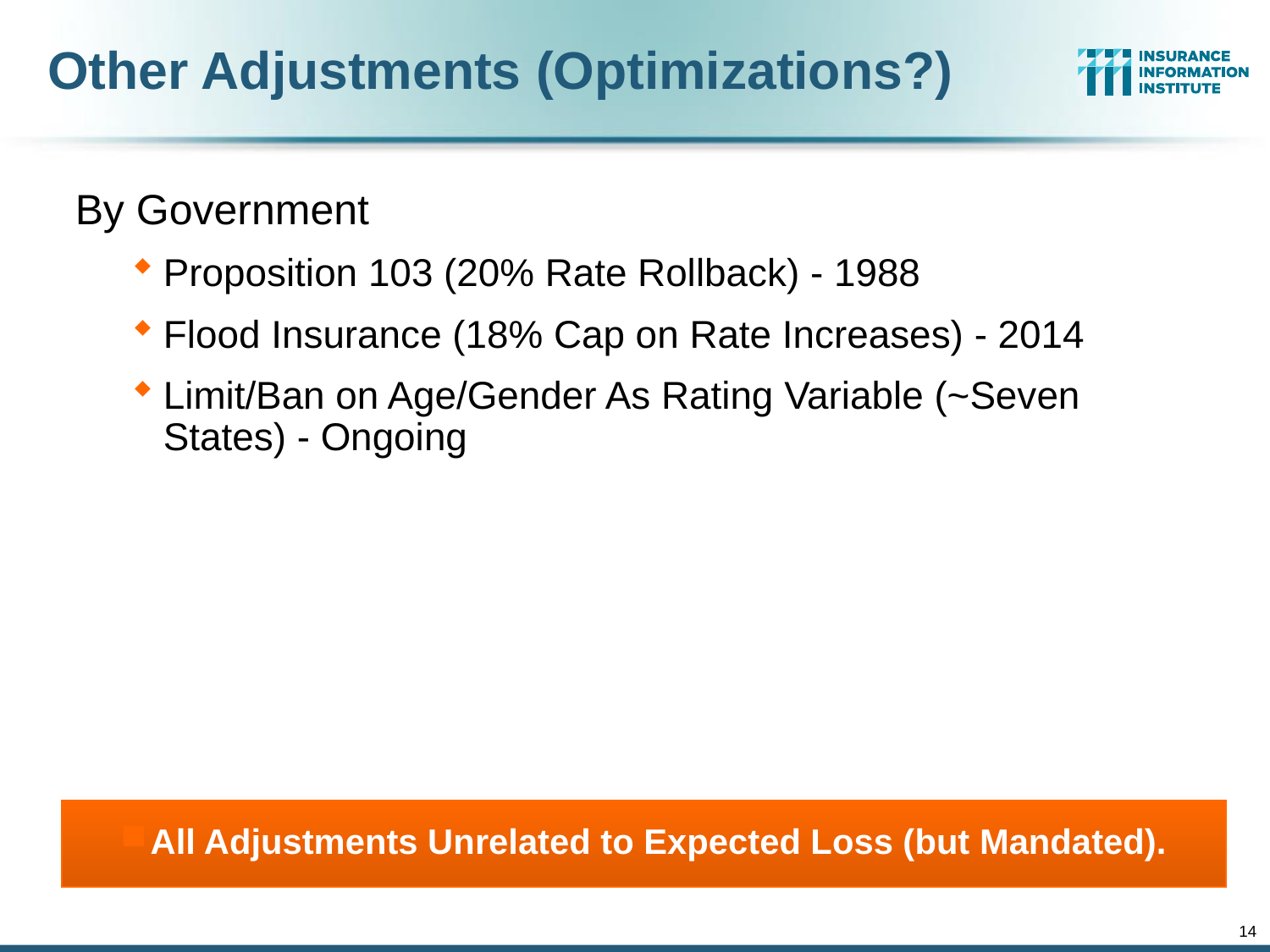

# Other Adjustments (Optimizations?)
By Government
Proposition 103 (20% Rate Rollback) - 1988
Flood Insurance (18% Cap on Rate Increases) - 2014
Limit/Ban on Age/Gender As Rating Variable (~Seven States) - Ongoing
All Adjustments Unrelated to Expected Loss (but Mandated).
14